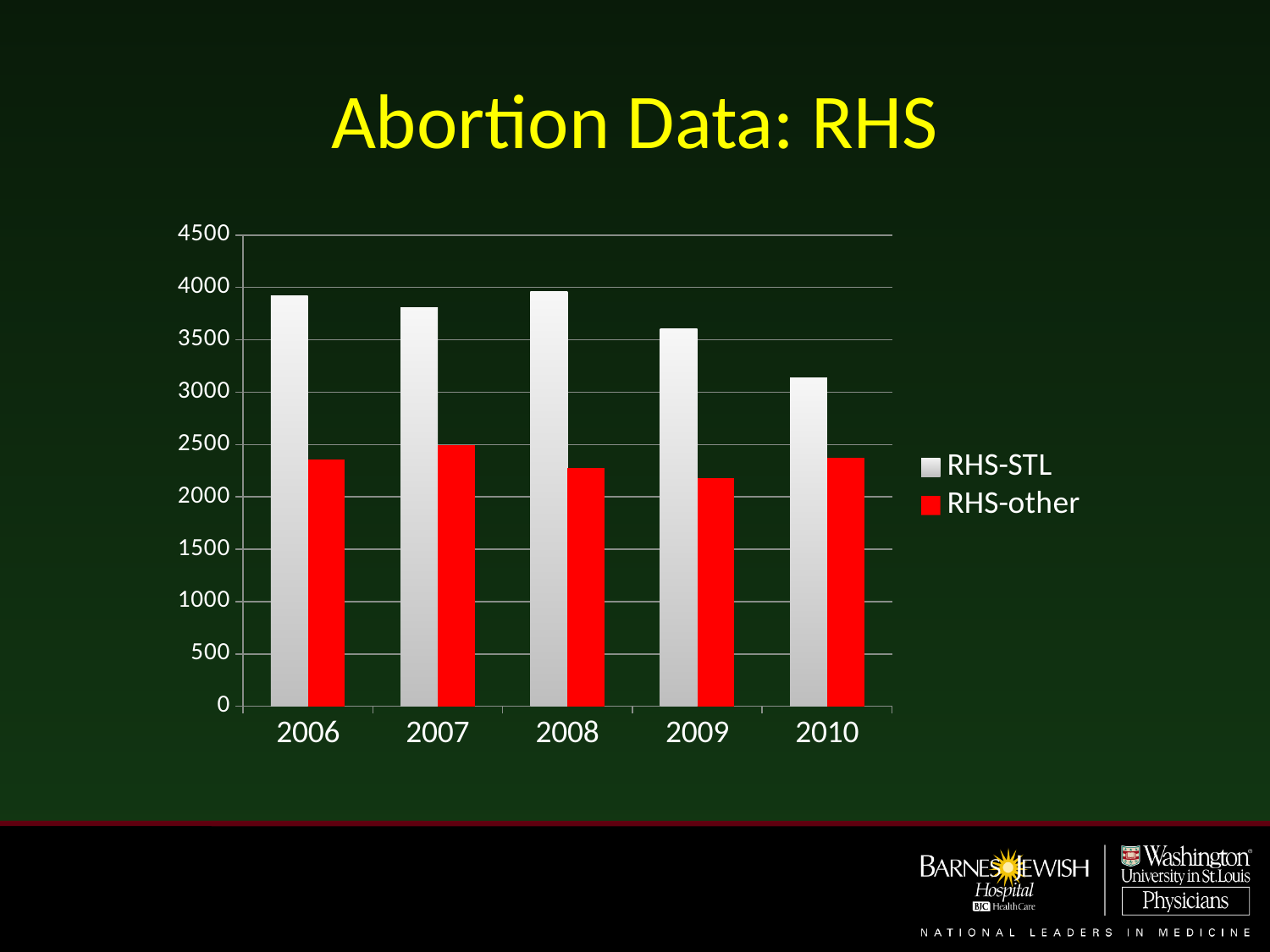

# Abortion Data: RHS

### Chart

| Category | RHS-STL | RHS-other |
|---|---|---|
| 2006.0 | 3921.0 | 2359.0 |
| 2007.0 | 3807.0 | 2494.0 |
| 2008.0 | 3957.0 | 2275.0 |
| 2009.0 | 3602.0 | 2176.0 |
| 2010.0 | 3140.0 | 2369.0 |